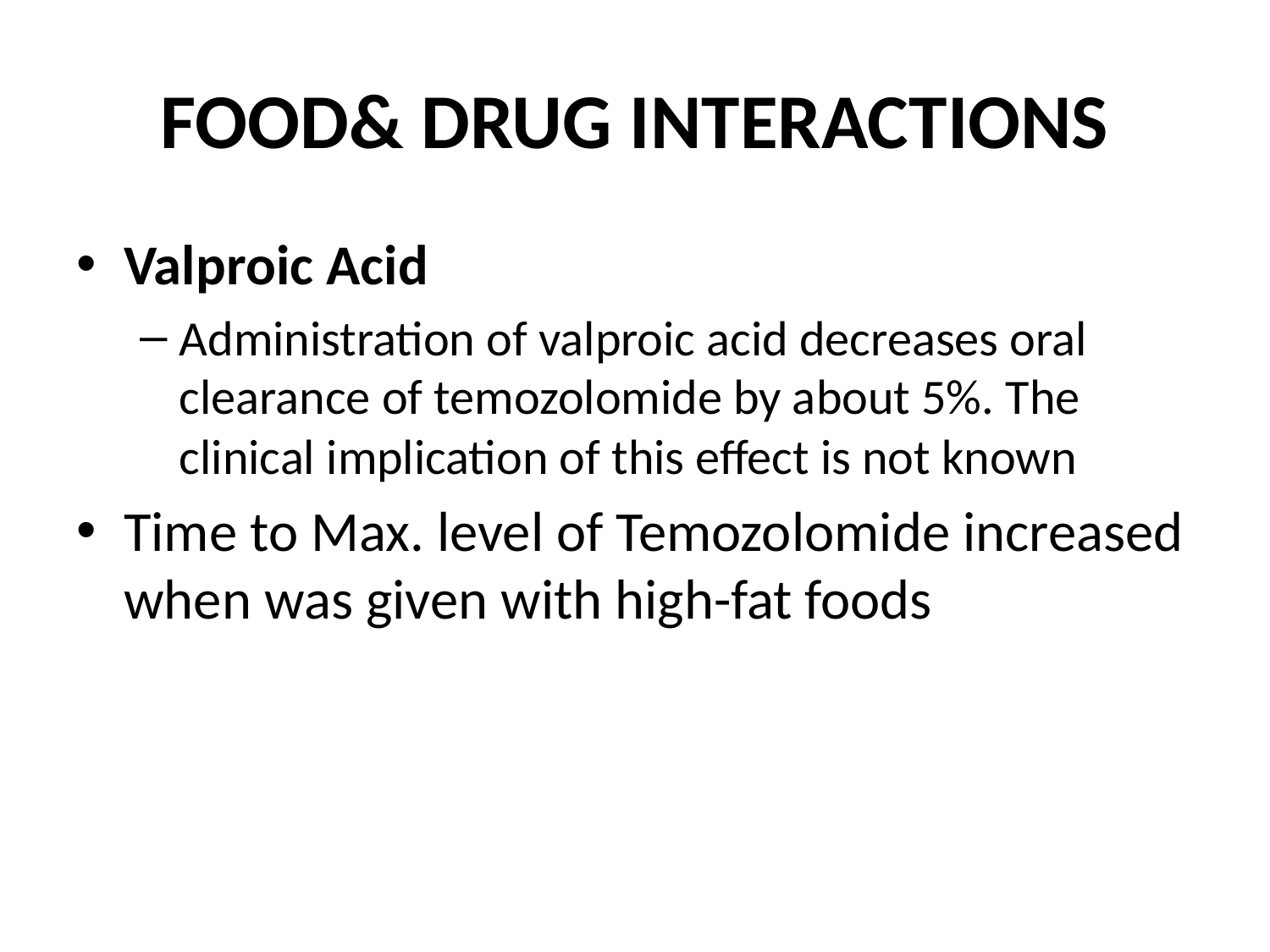

# FOOD& DRUG INTERACTIONS
Valproic Acid
Administration of valproic acid decreases oral clearance of temozolomide by about 5%. The clinical implication of this effect is not known
Time to Max. level of Temozolomide increased when was given with high-fat foods